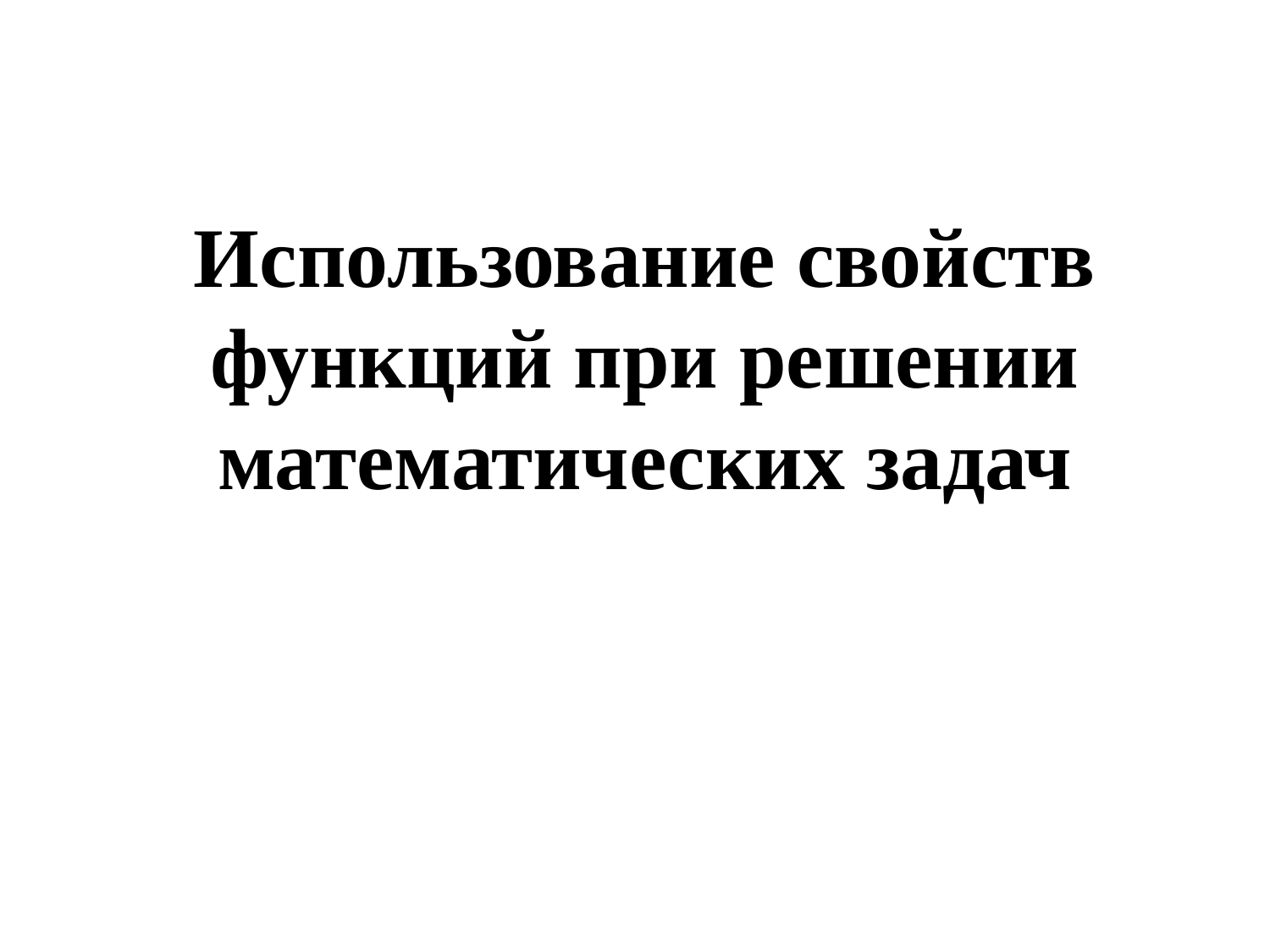

Использование свойств функций при решении математических задач